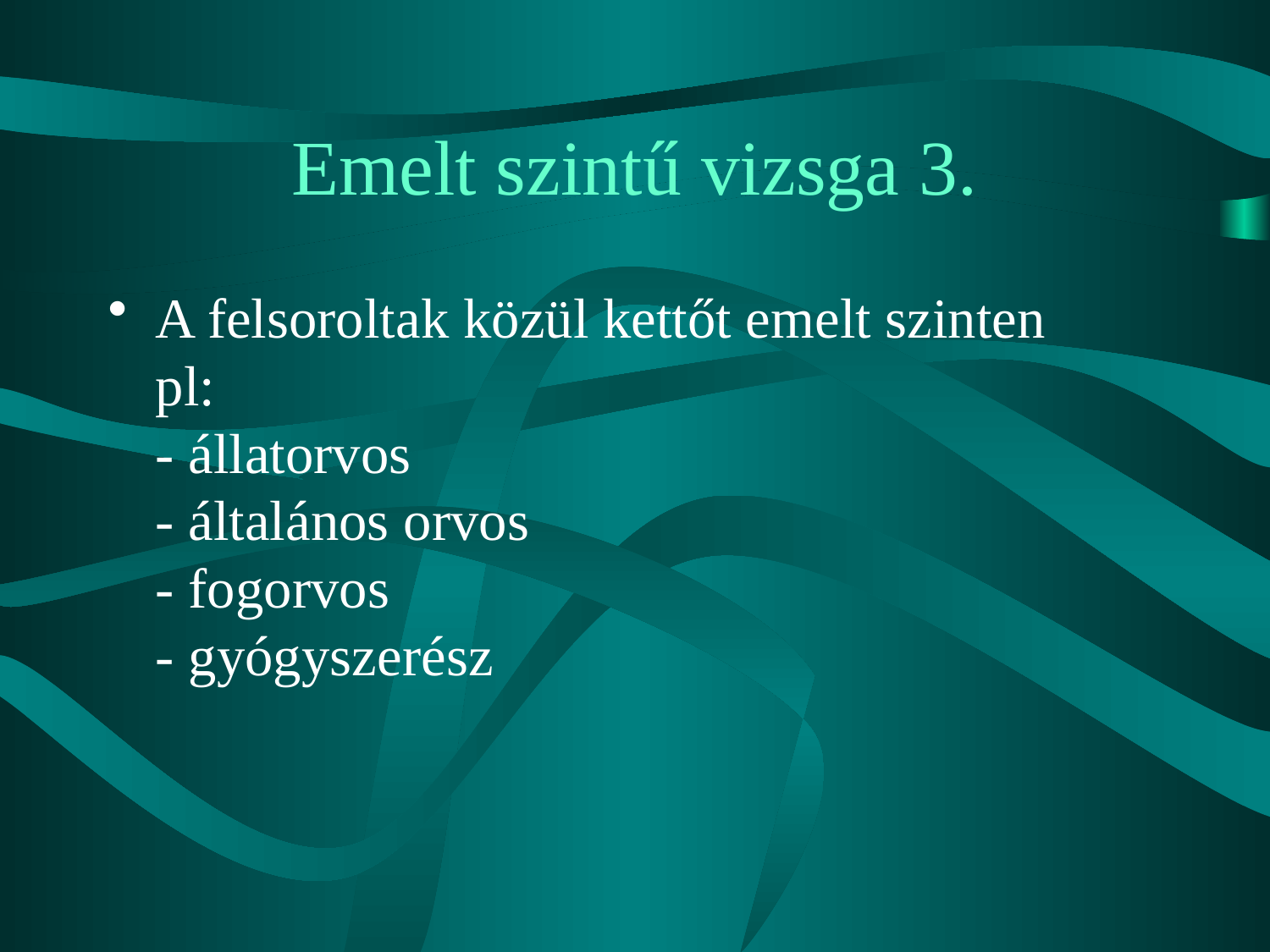

# Emelt szintű vizsga 3.
A felsoroltak közül kettőt emelt szinten
pl:
- állatorvos
- általános orvos
- fogorvos
- gyógyszerész